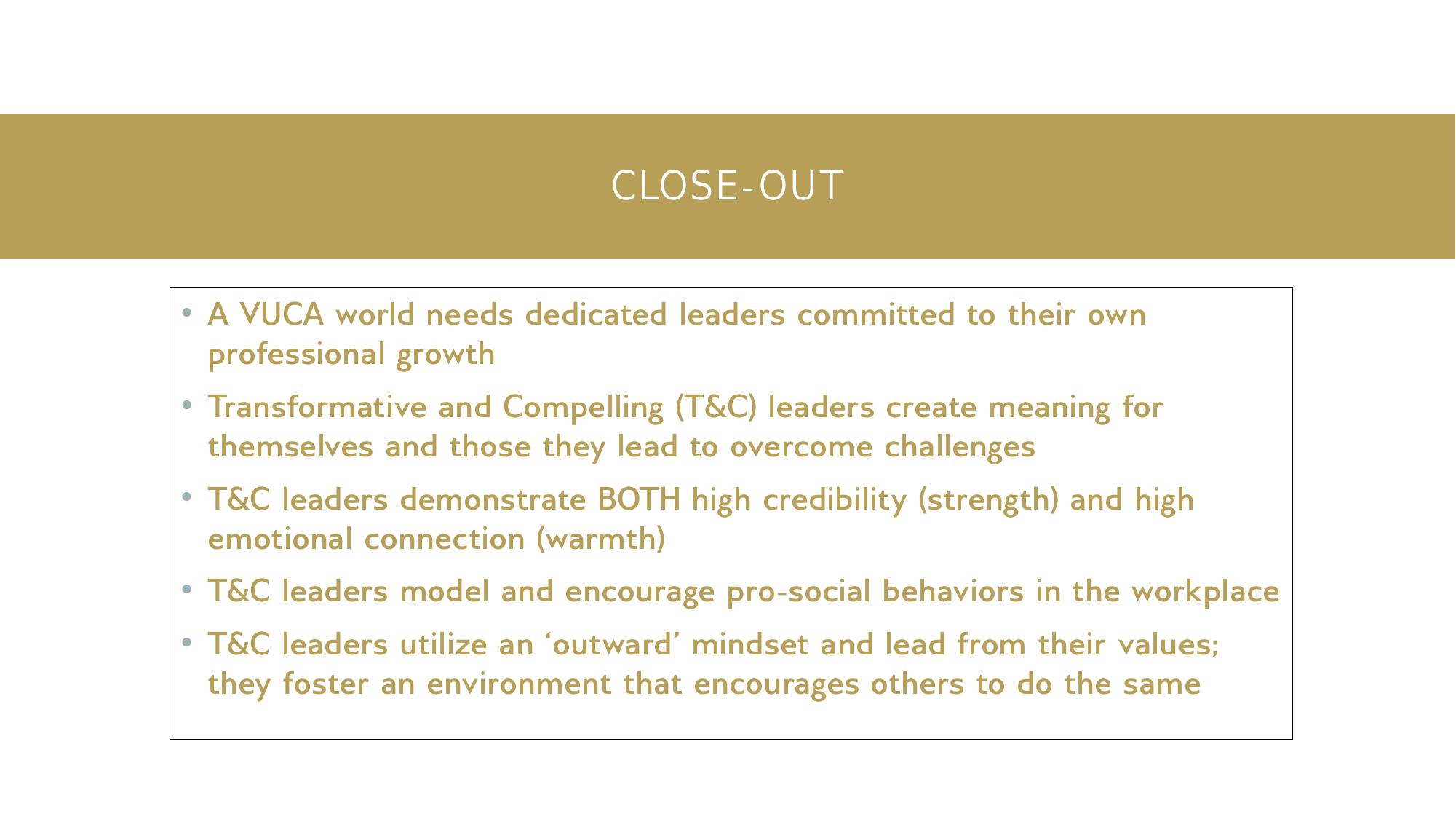

# Close-out
The Benefits of High Trust
A VUCA world needs dedicated leaders committed to their own professional growth
Transformative and Compelling (T&C) leaders create meaning for themselves and those they lead to overcome challenges
T&C leaders demonstrate BOTH high credibility (strength) and high emotional connection (warmth)
T&C leaders model and encourage pro-social behaviors in the workplace
T&C leaders utilize an ‘outward’ mindset and lead from their values; they foster an environment that encourages others to do the same